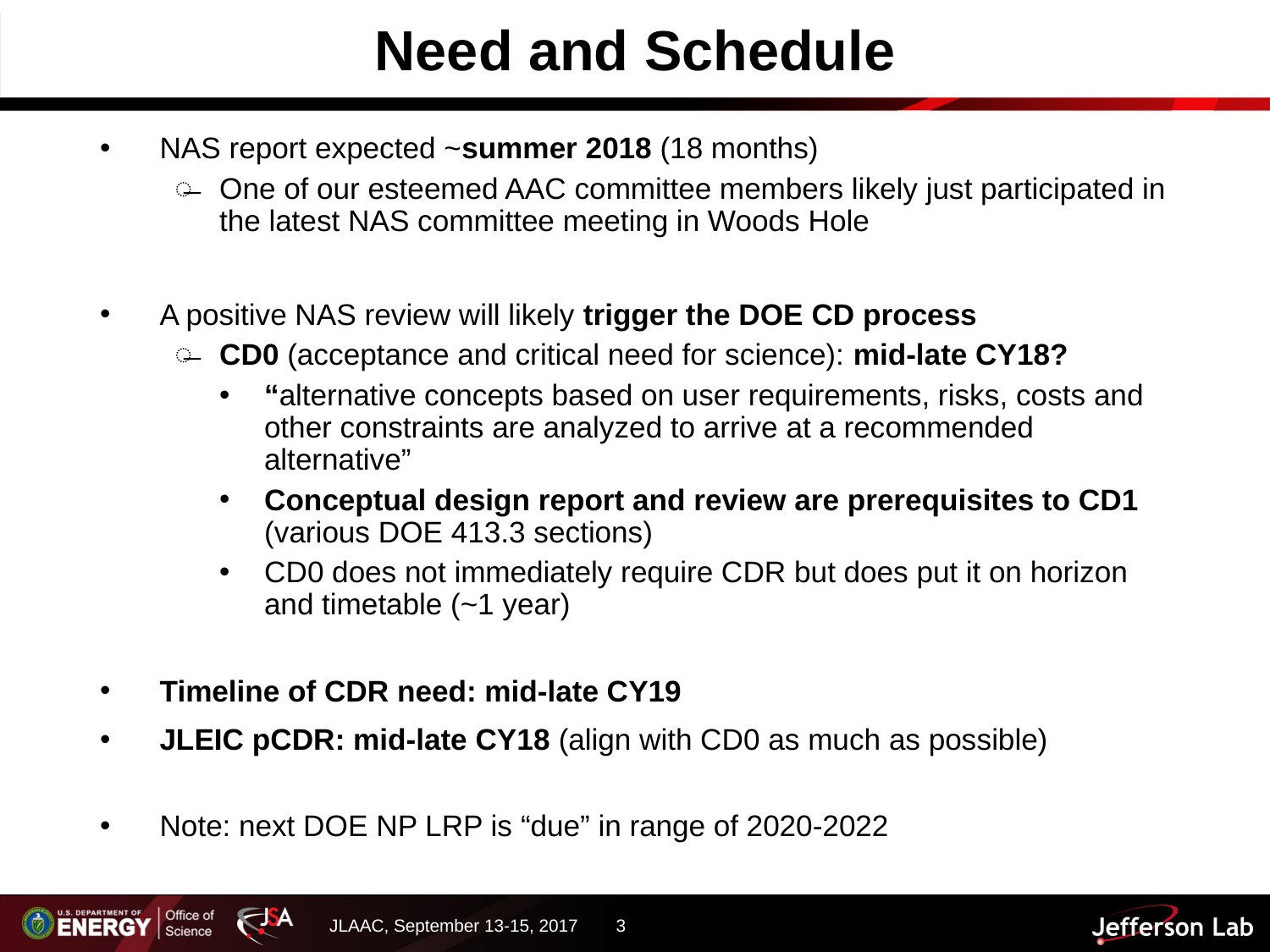

# Need and Schedule
NAS report expected ~summer 2018 (18 months)
One of our esteemed AAC committee members likely just participated in the latest NAS committee meeting in Woods Hole

A positive NAS review will likely trigger the DOE CD process
CD0 (acceptance and critical need for science): mid-late CY18?
“alternative concepts based on user requirements, risks, costs and other constraints are analyzed to arrive at a recommended alternative”
Conceptual design report and review are prerequisites to CD1 (various DOE 413.3 sections)
CD0 does not immediately require CDR but does put it on horizon and timetable (~1 year)

Timeline of CDR need: mid-late CY19
JLEIC pCDR: mid-late CY18 (align with CD0 as much as possible)

Note: next DOE NP LRP is “due” in range of 2020-2022